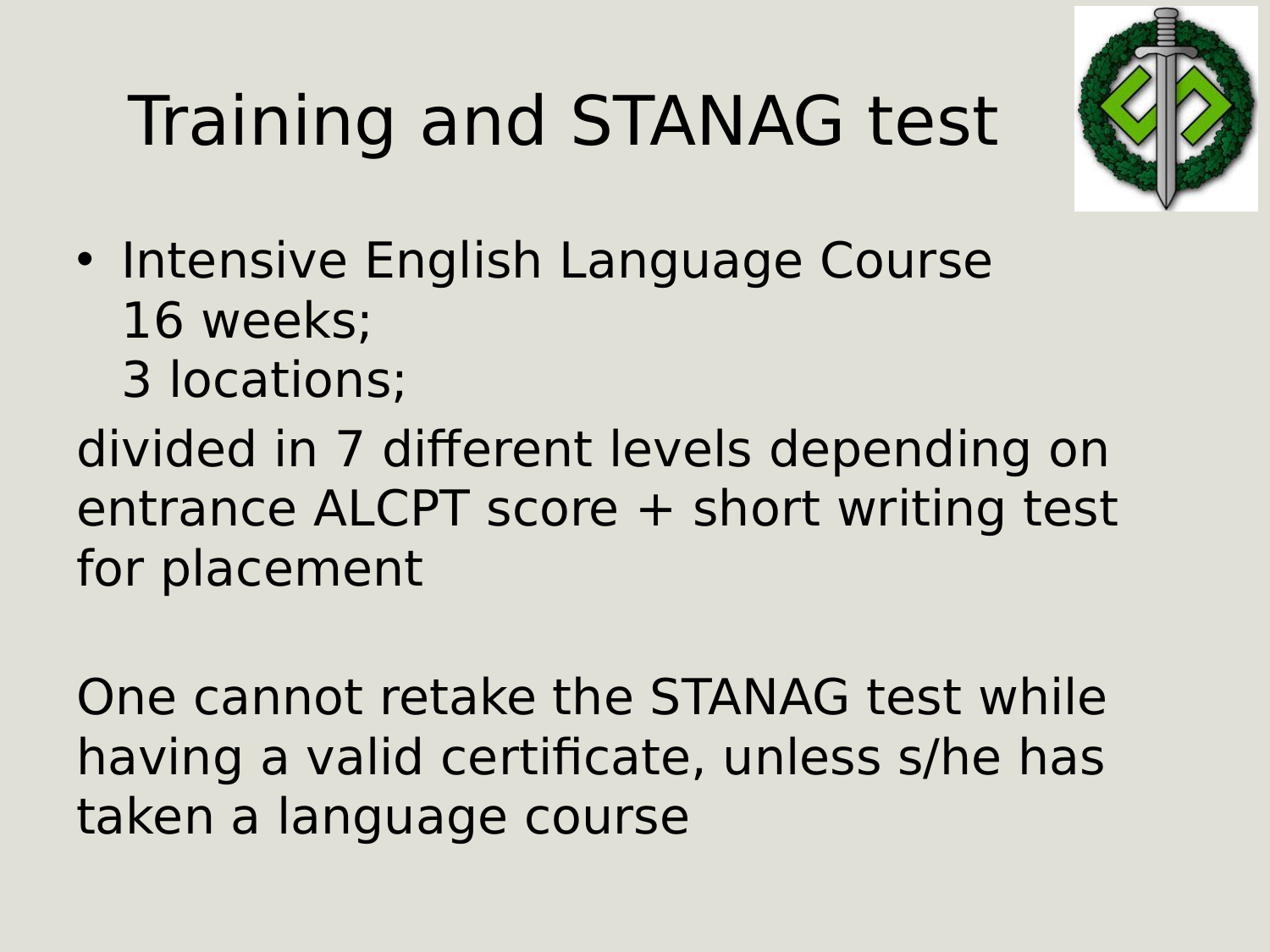

# Training and STANAG test
Intensive English Language Course
16 weeks;
3 locations;
divided in 7 different levels depending on entrance ALCPT score + short writing test for placement
One cannot retake the STANAG test while having a valid certificate, unless s/he has taken a language course